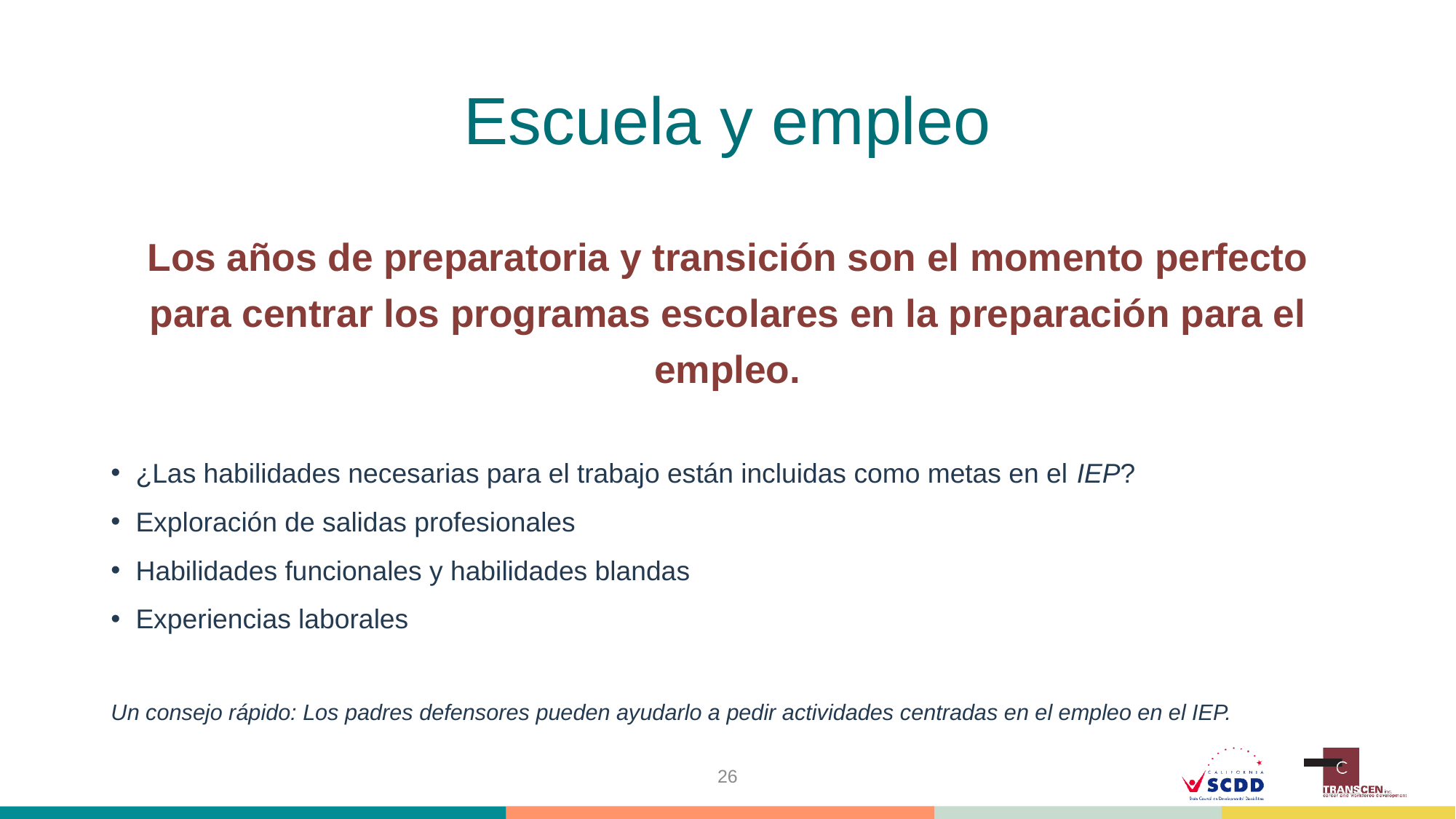

# Escuela y empleo
Los años de preparatoria y transición son el momento perfecto para centrar los programas escolares en la preparación para el empleo.

¿Las habilidades necesarias para el trabajo están incluidas como metas en el IEP?
Exploración de salidas profesionales
Habilidades funcionales y habilidades blandas
Experiencias laborales

Un consejo rápido: Los padres defensores pueden ayudarlo a pedir actividades centradas en el empleo en el IEP.
26